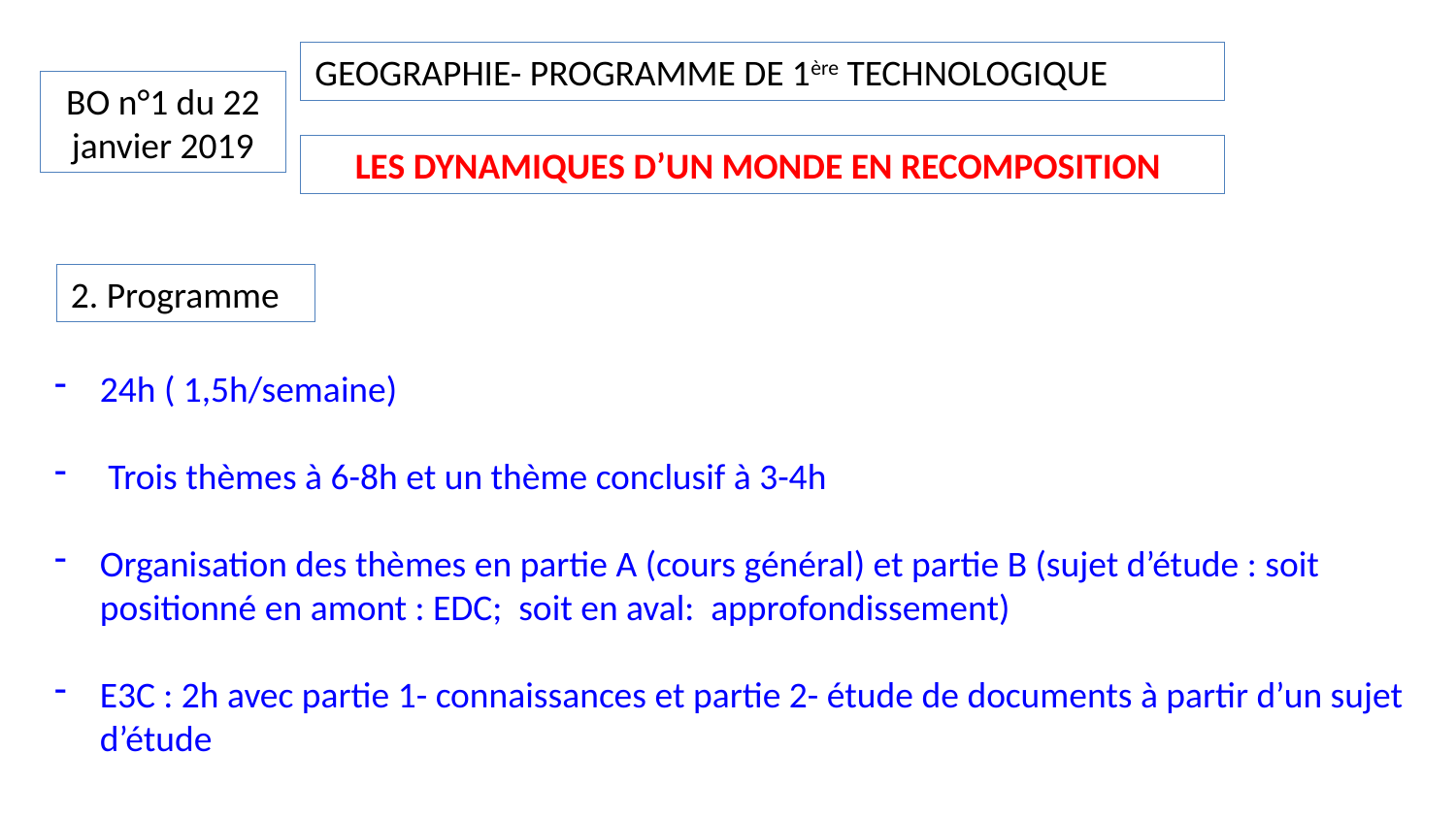

GEOGRAPHIE- PROGRAMME DE 1ère TECHNOLOGIQUE
BO n°1 du 22 janvier 2019
LES DYNAMIQUES D’UN MONDE EN RECOMPOSITION
2. Programme
24h ( 1,5h/semaine)

 Trois thèmes à 6-8h et un thème conclusif à 3-4h

Organisation des thèmes en partie A (cours général) et partie B (sujet d’étude : soit positionné en amont : EDC;  soit en aval:  approfondissement)

E3C : 2h avec partie 1- connaissances et partie 2- étude de documents à partir d’un sujet d’étude